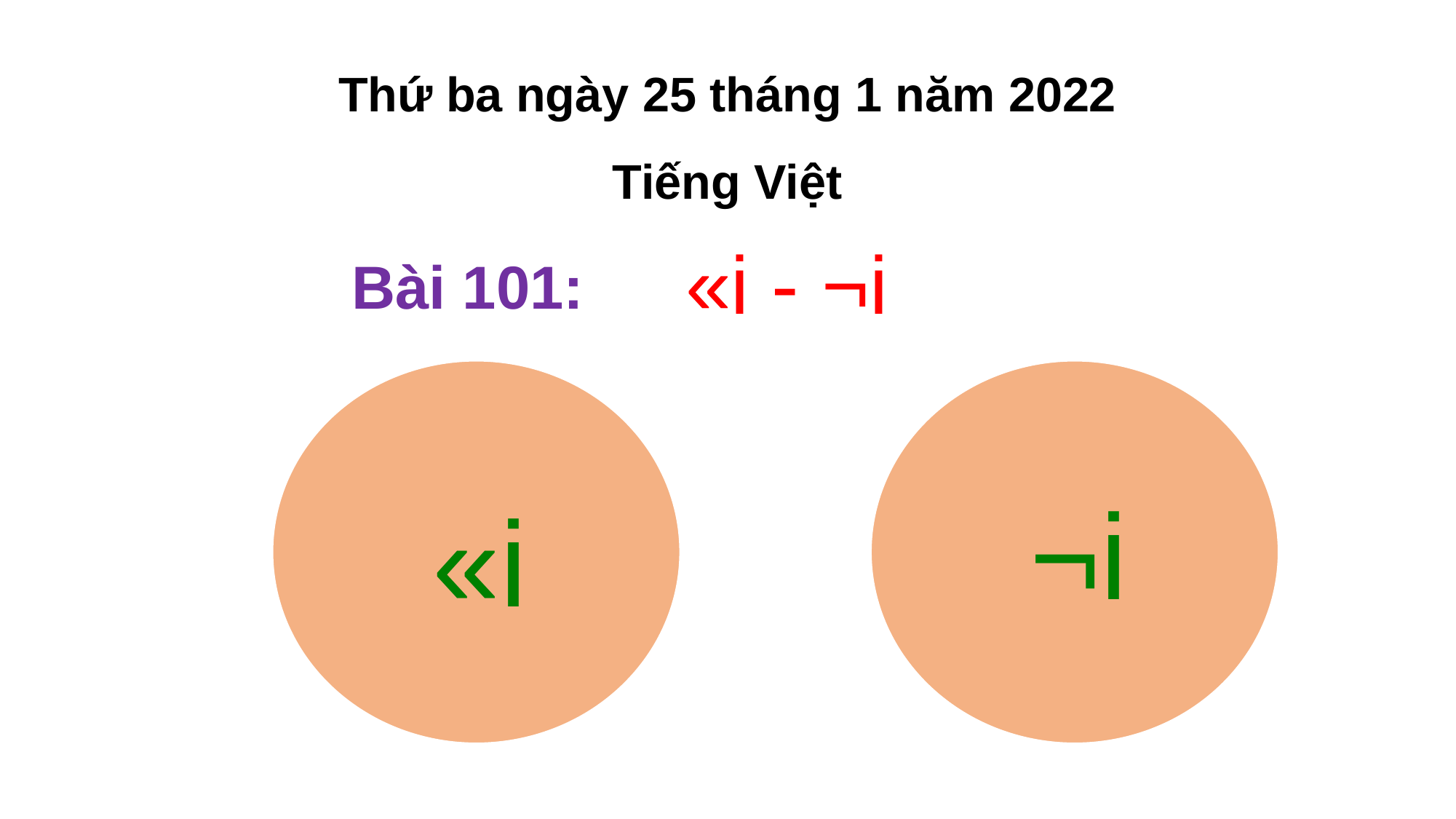

Thứ ba ngày 25 tháng 1 năm 2022
Tiếng Việt
«i - ¬i
Bài 101:

«i

¬i